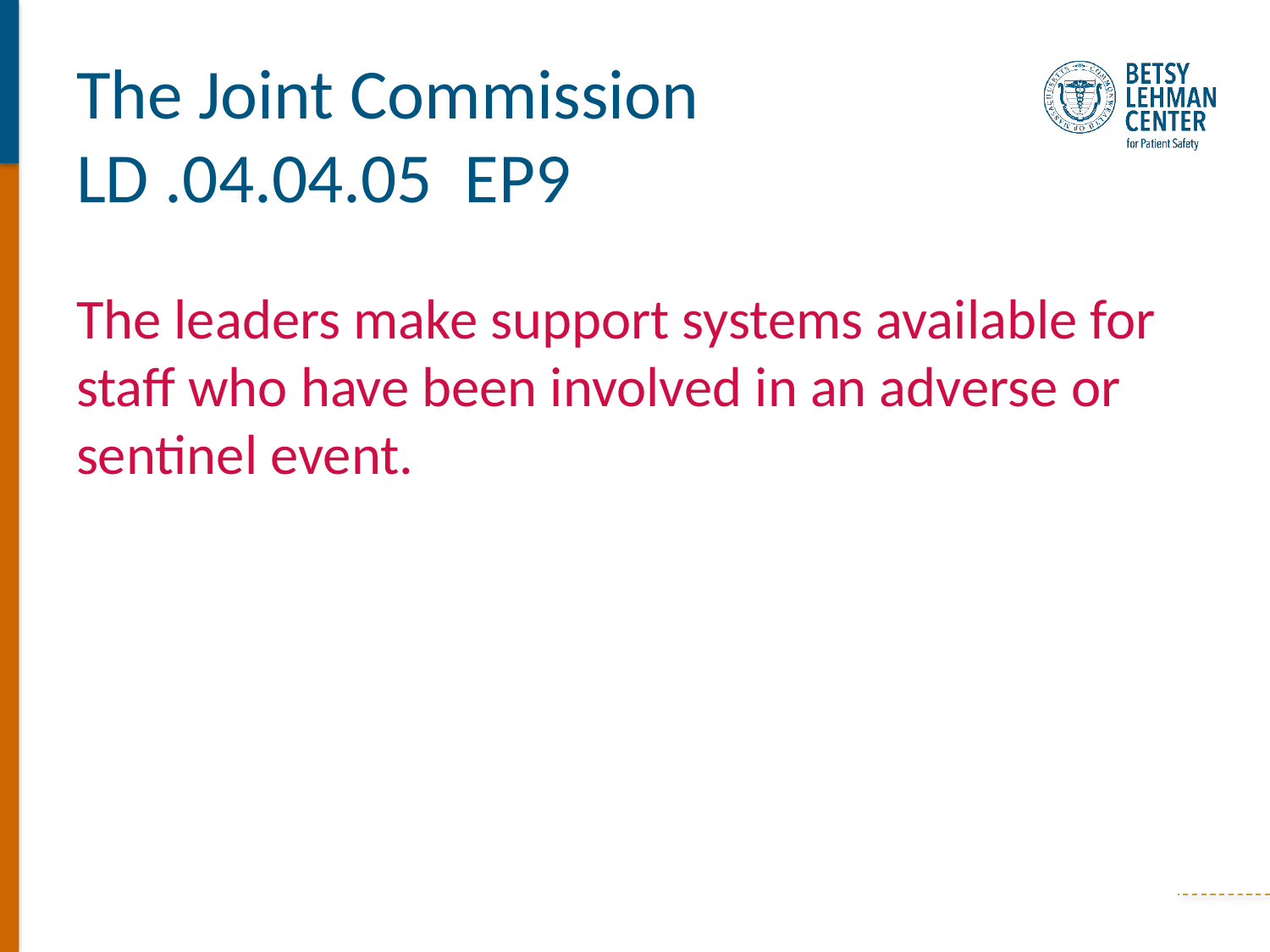

# The Joint Commission LD .04.04.05  EP9

The leaders make support systems available for staff who have been involved in an adverse or sentinel event.